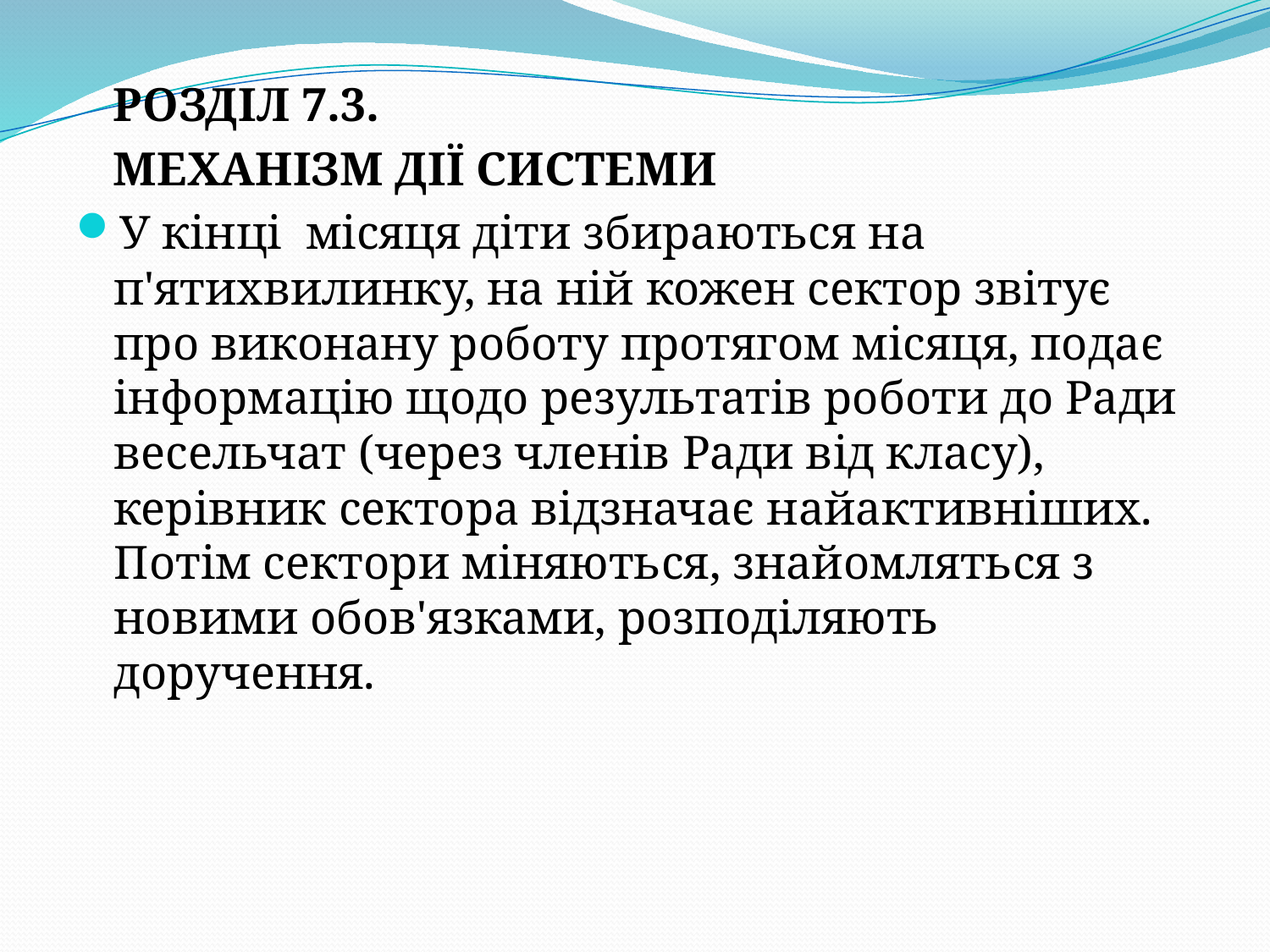

РОЗДІЛ 7.3.
МЕХАНІЗМ ДІЇ СИСТЕМИ
У кінці  місяця діти збираються на п'ятихвилинку, на ній кожен сектор звітує про виконану роботу протягом місяця, подає інформацію щодо результатів роботи до Ради весельчат (через членів Ради від класу), керівник сектора відзначає найактивніших. Потім сектори міняються, знайомляться з новими обов'язками, розподіляють доручення.